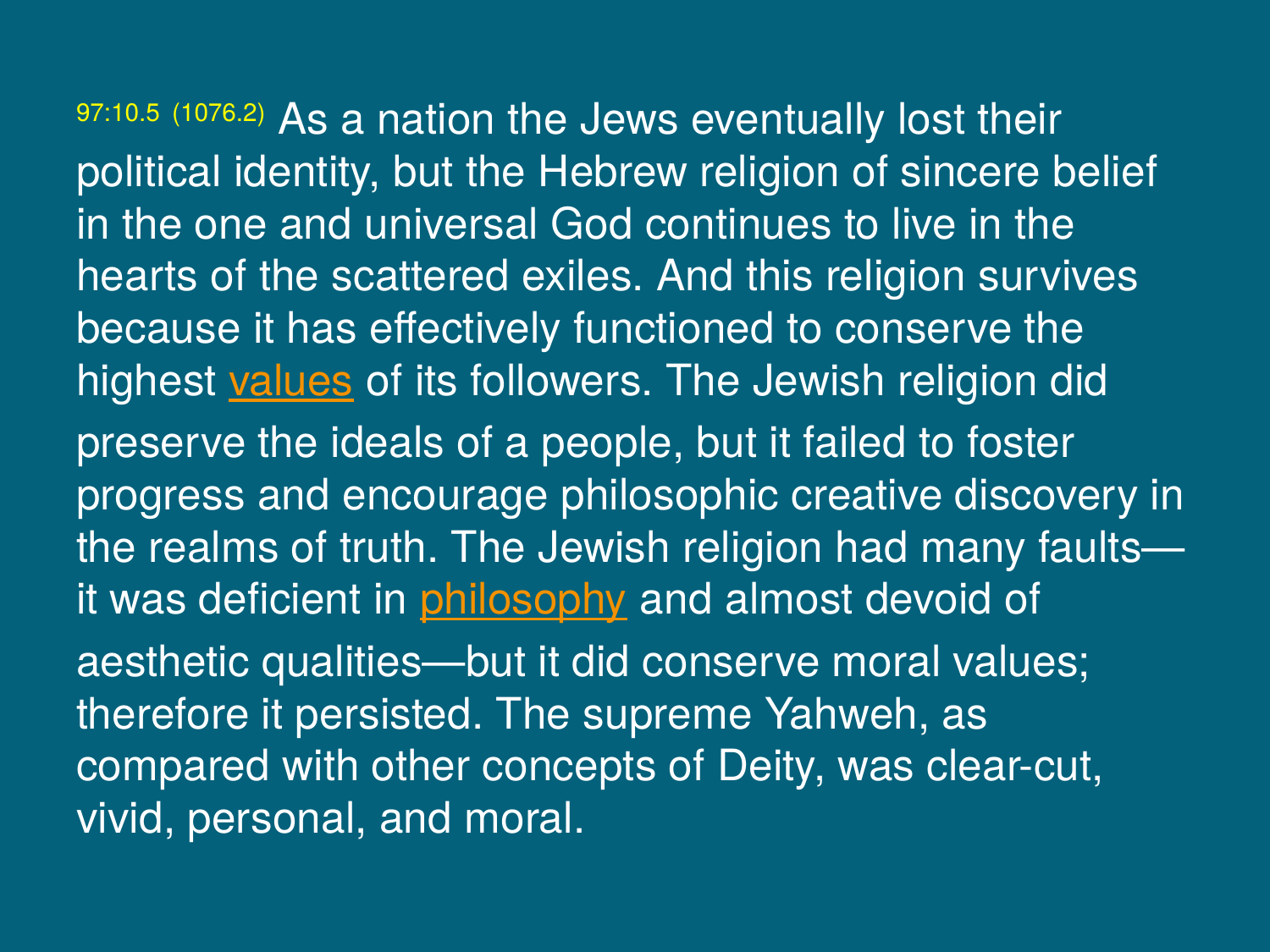

97:10.5 (1076.2) As a nation the Jews eventually lost their political identity, but the Hebrew religion of sincere belief in the one and universal God continues to live in the hearts of the scattered exiles. And this religion survives because it has effectively functioned to conserve the highest values of its followers. The Jewish religion did preserve the ideals of a people, but it failed to foster progress and encourage philosophic creative discovery in the realms of truth. The Jewish religion had many faults—it was deficient in philosophy and almost devoid of aesthetic qualities—but it did conserve moral values; therefore it persisted. The supreme Yahweh, as compared with other concepts of Deity, was clear-cut, vivid, personal, and moral.